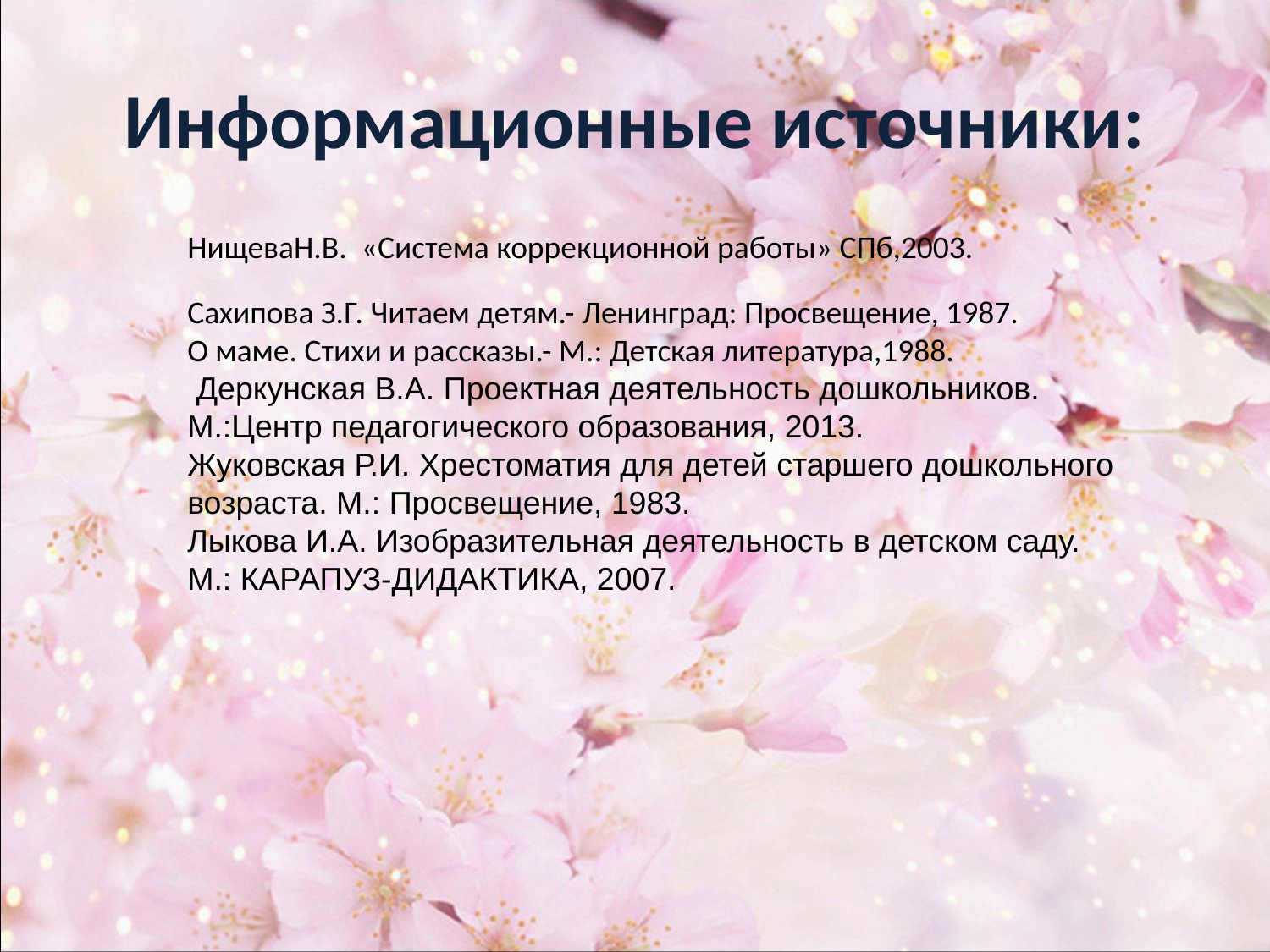

# Информационные источники:
НищеваН.В.  «Система коррекционной работы» СПб,2003.

Сахипова З.Г. Читаем детям.- Ленинград: Просвещение, 1987.
О маме. Стихи и рассказы.- М.: Детская литература,1988.
 Деркунская В.А. Проектная деятельность дошкольников. М.:Центр педагогического образования, 2013.
Жуковская Р.И. Хрестоматия для детей старшего дошкольного возраста. М.: Просвещение, 1983.
Лыкова И.А. Изобразительная деятельность в детском саду. М.: КАРАПУЗ-ДИДАКТИКА, 2007.